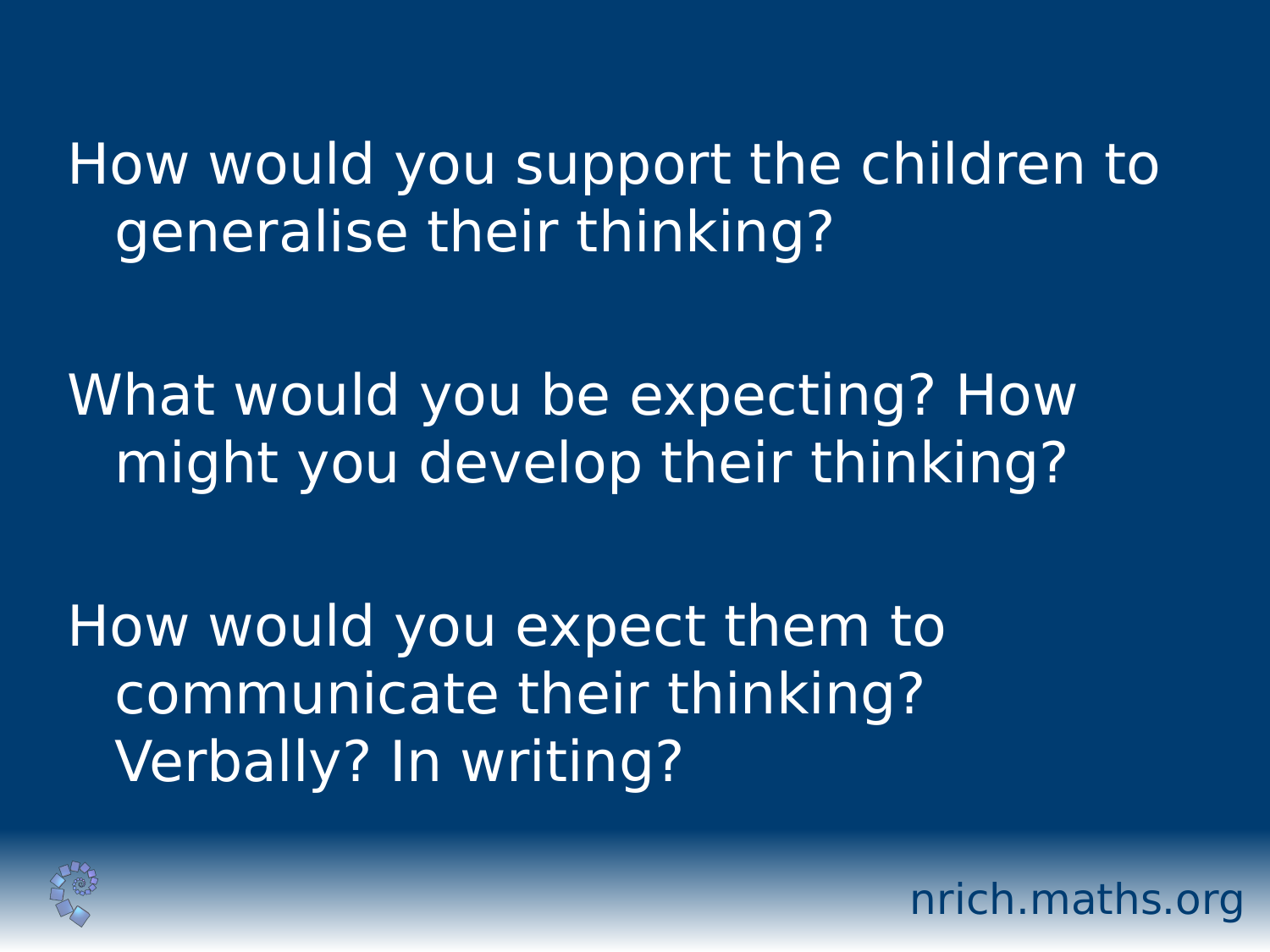

How would you support the children to generalise their thinking?

What would you be expecting? How might you develop their thinking?

How would you expect them to communicate their thinking? Verbally? In writing?

nrich.maths.org